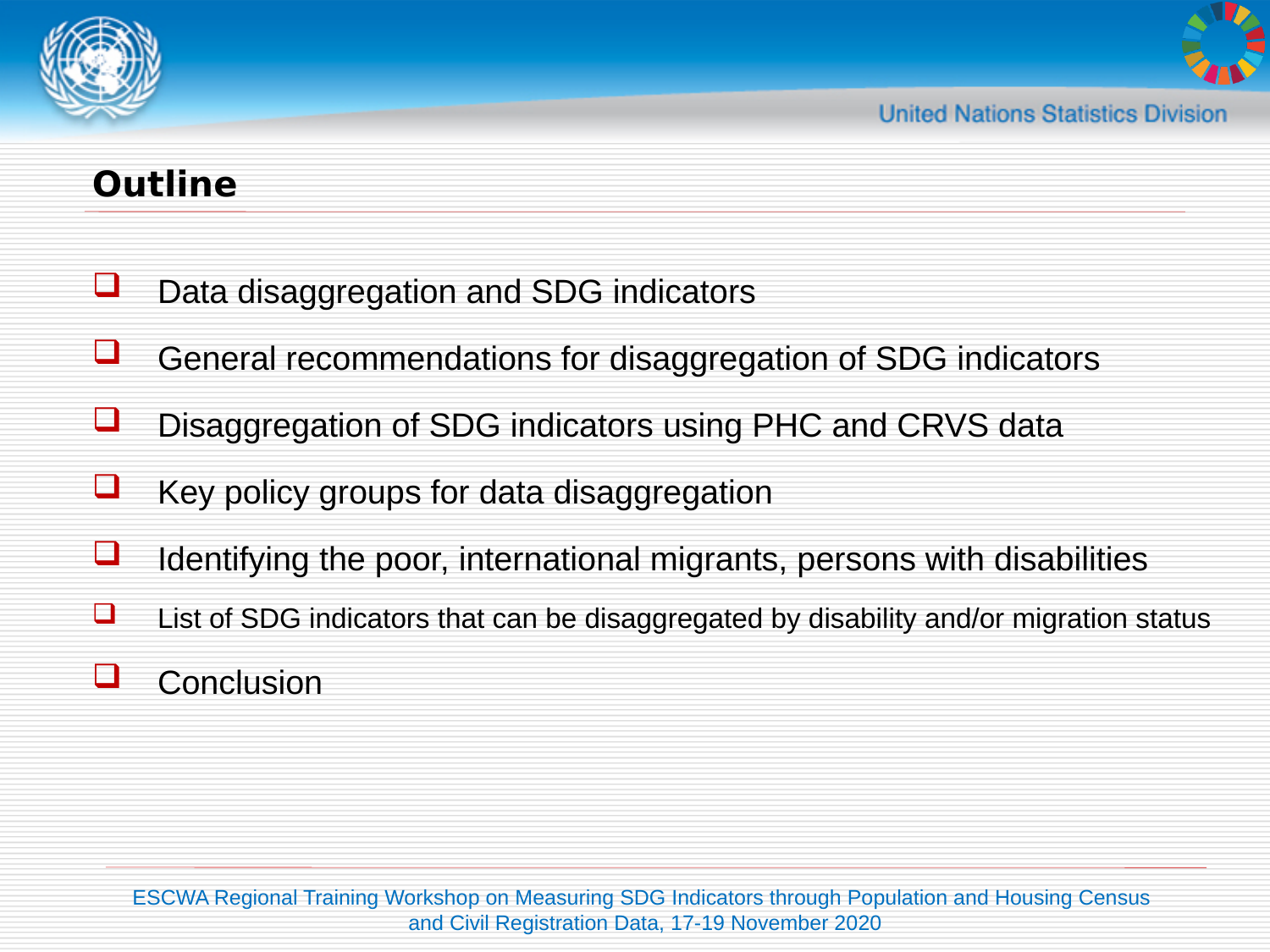

# Outline
Data disaggregation and SDG indicators
General recommendations for disaggregation of SDG indicators
Disaggregation of SDG indicators using PHC and CRVS data
Key policy groups for data disaggregation
Identifying the poor, international migrants, persons with disabilities
List of SDG indicators that can be disaggregated by disability and/or migration status
Conclusion